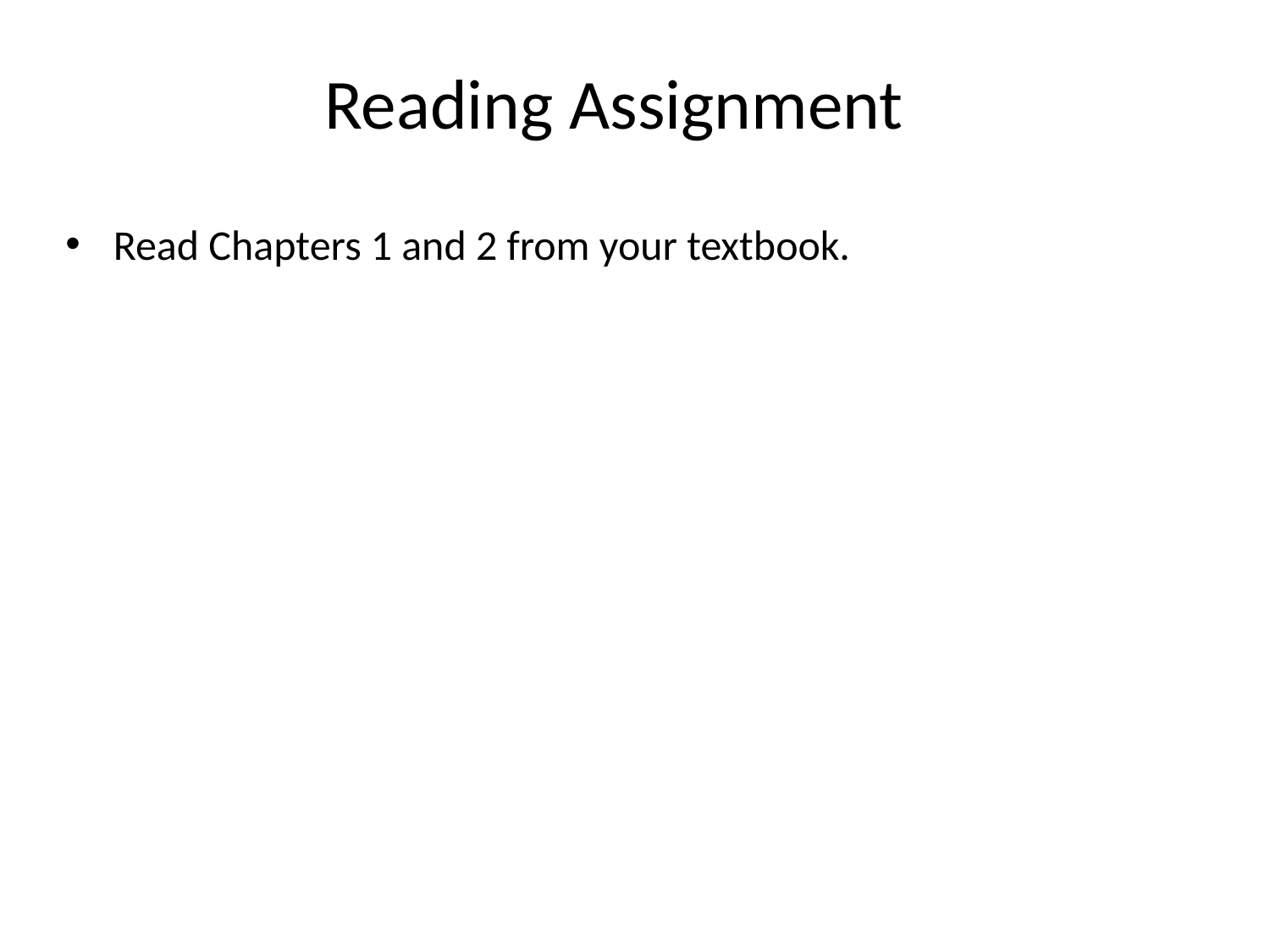

# Reading Assignment
Read Chapters 1 and 2 from your textbook.